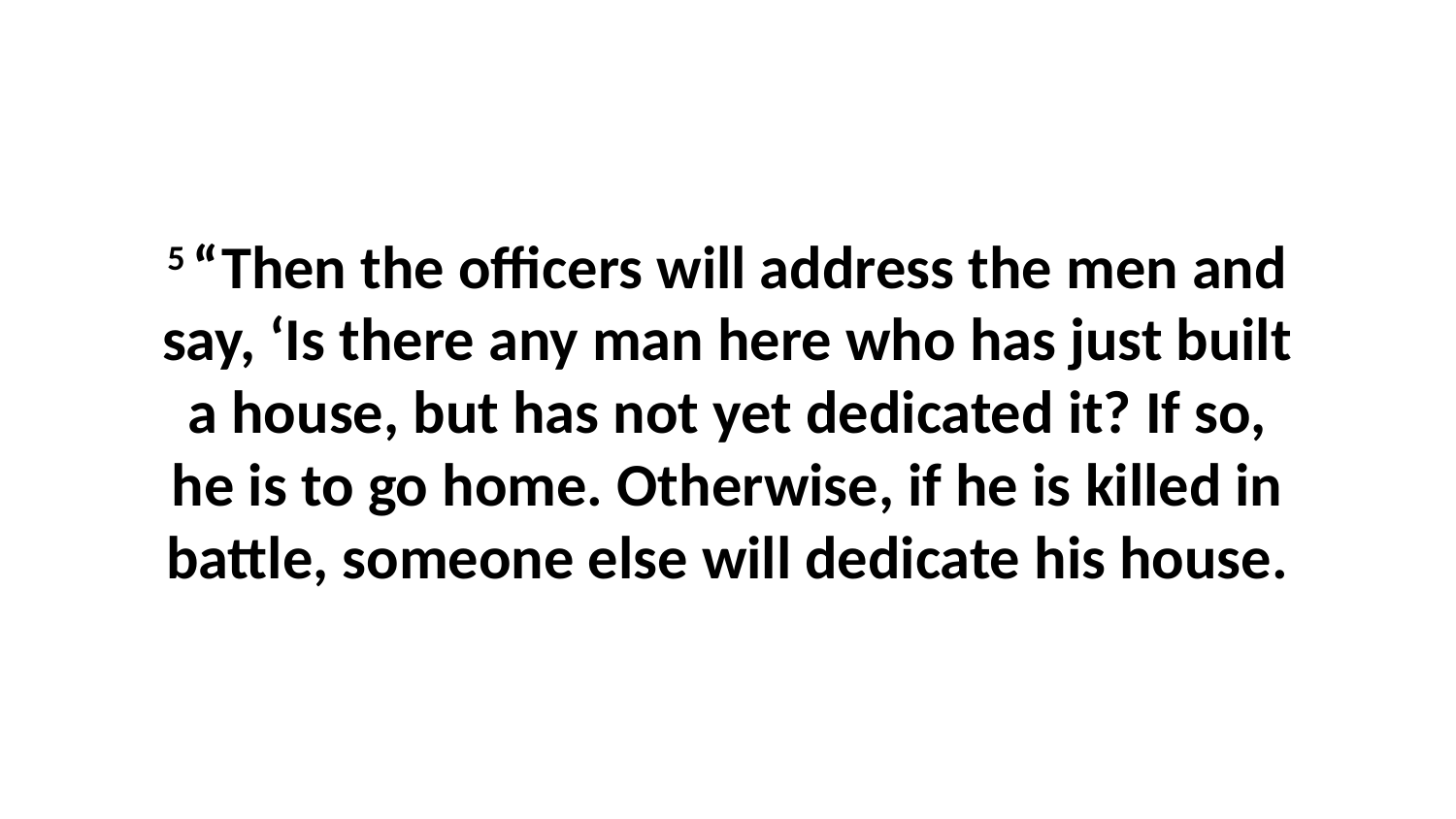

5 “Then the officers will address the men and say, ‘Is there any man here who has just built a house, but has not yet dedicated it? If so, he is to go home. Otherwise, if he is killed in battle, someone else will dedicate his house.